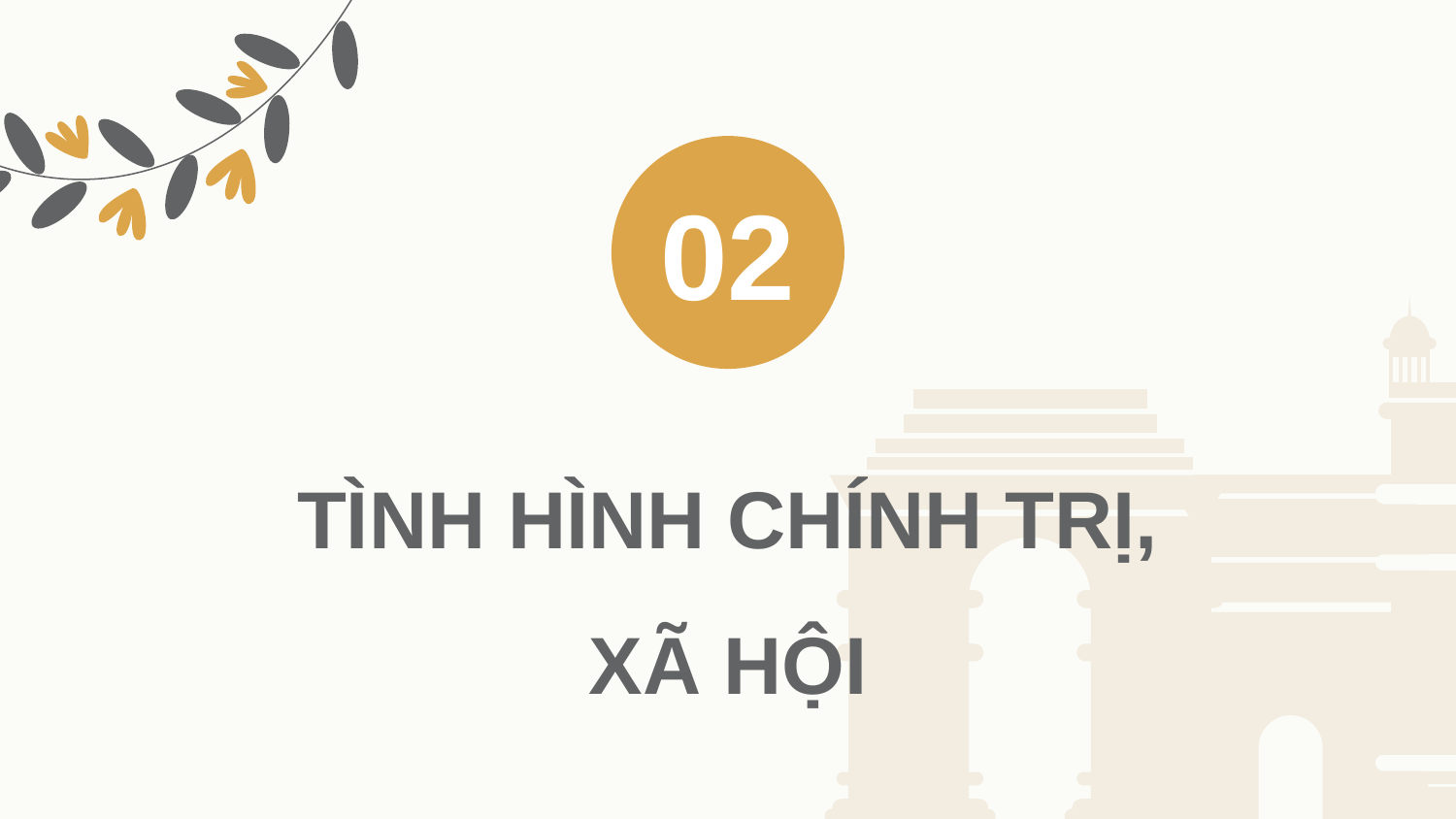

02
TÌNH HÌNH CHÍNH TRỊ, XÃ HỘI